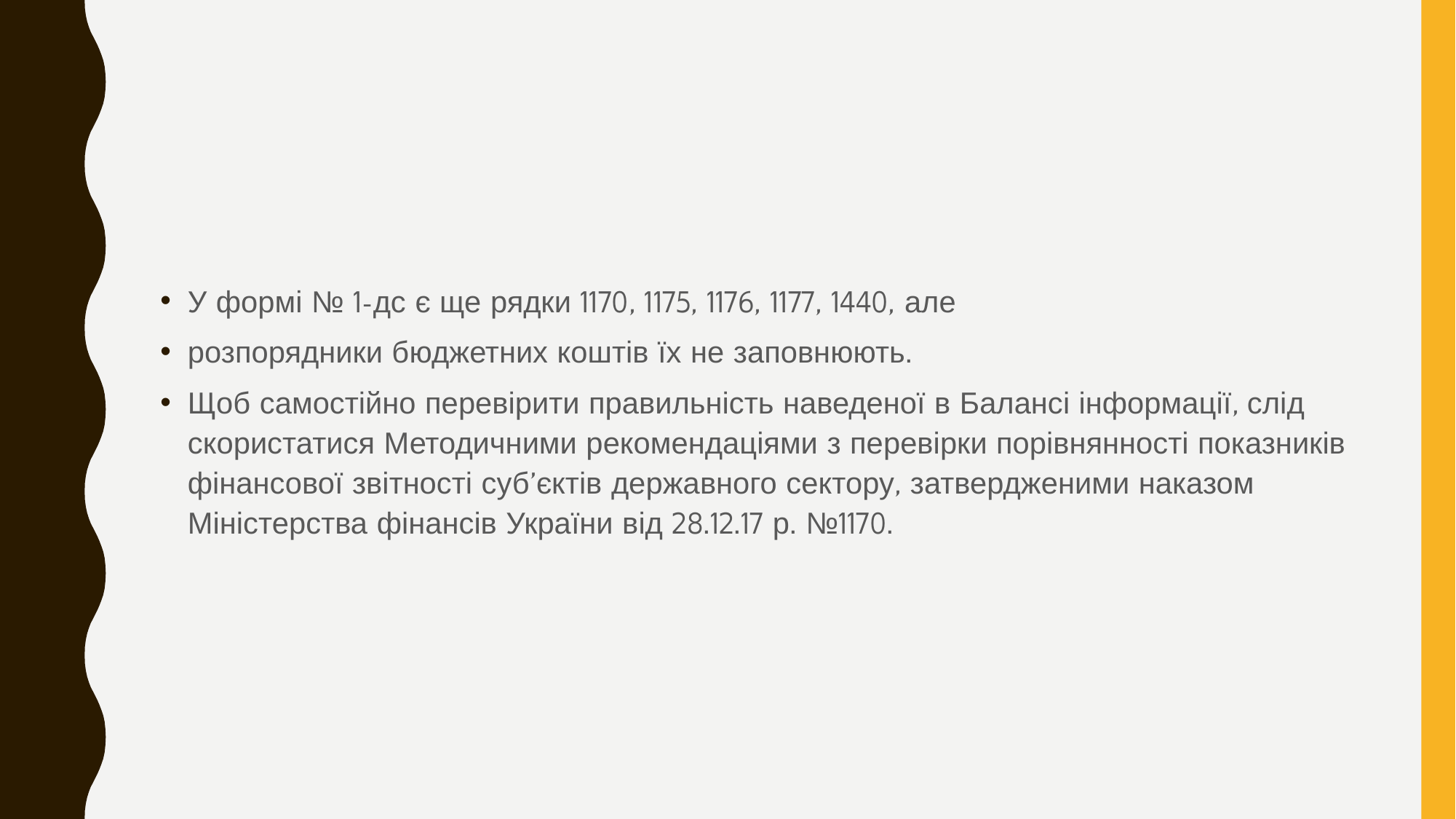

У формі № 1-дс є ще рядки 1170, 1175, 1176, 1177, 1440, але
розпорядники бюджетних коштів їх не заповнюють.
Щоб самостійно перевірити правильність наведеної в Балансі інформації, слід скористатися Методичними рекомендаціями з перевірки порівнянності показників фінансової звітності суб’єктів державного сектору, затвердженими наказом Міністерства фінансів України від 28.12.17 р. №1170.